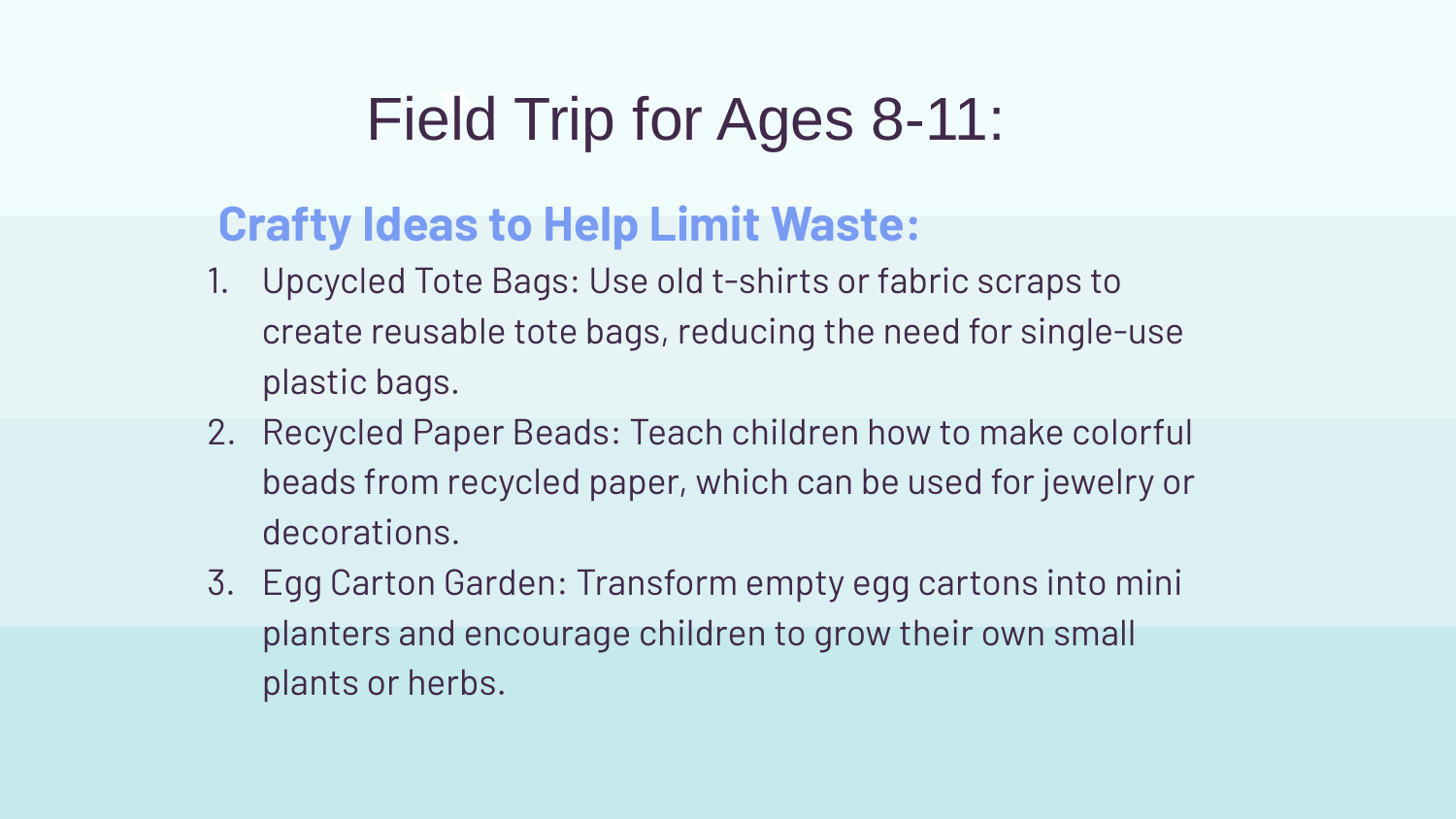

# Field Trip for Ages 8-11:
   Crafty Ideas to Help Limit Waste:
Upcycled Tote Bags: Use old t-shirts or fabric scraps to create reusable tote bags, reducing the need for single-use plastic bags.
Recycled Paper Beads: Teach children how to make colorful beads from recycled paper, which can be used for jewelry or decorations.
Egg Carton Garden: Transform empty egg cartons into mini planters and encourage children to grow their own small plants or herbs.